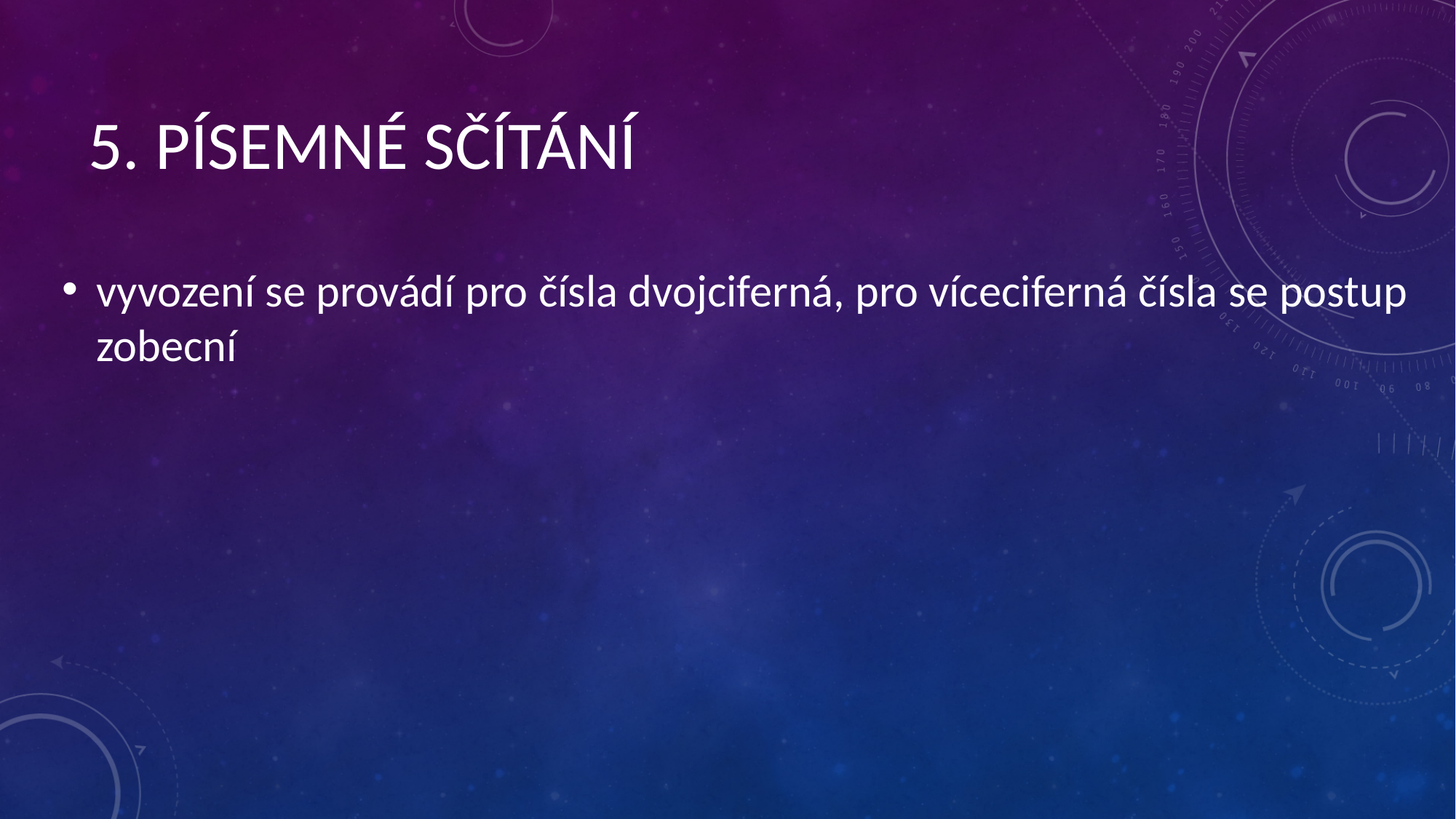

# 5. Písemné sčítání
vyvození se provádí pro čísla dvojciferná, pro víceciferná čísla se postup zobecní